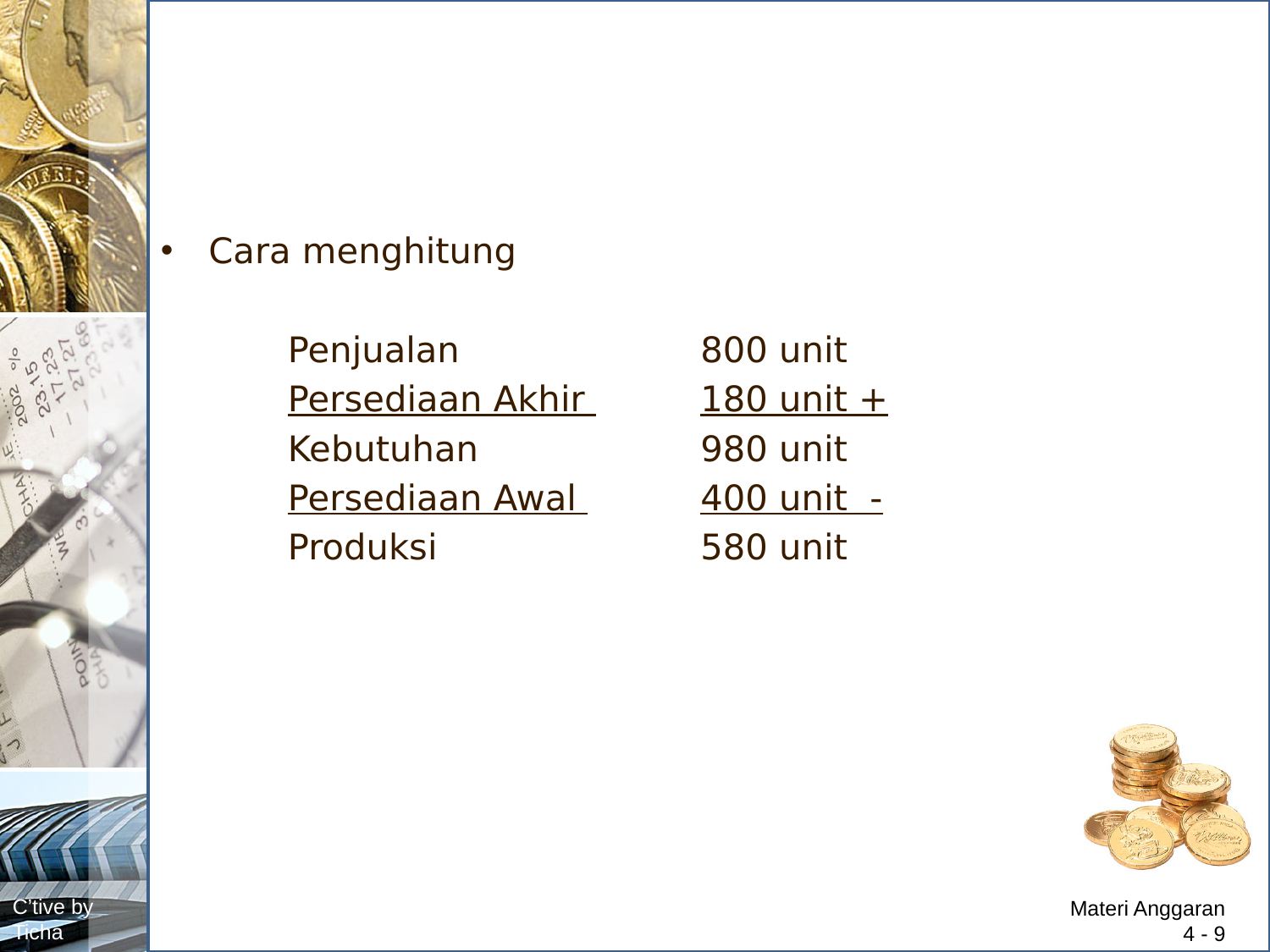

#
Cara menghitung

Penjualan 		800 unit
Persediaan Akhir 	180 unit +
Kebutuhan 		980 unit
Persediaan Awal 	400 unit  -
Produksi 		580 unit